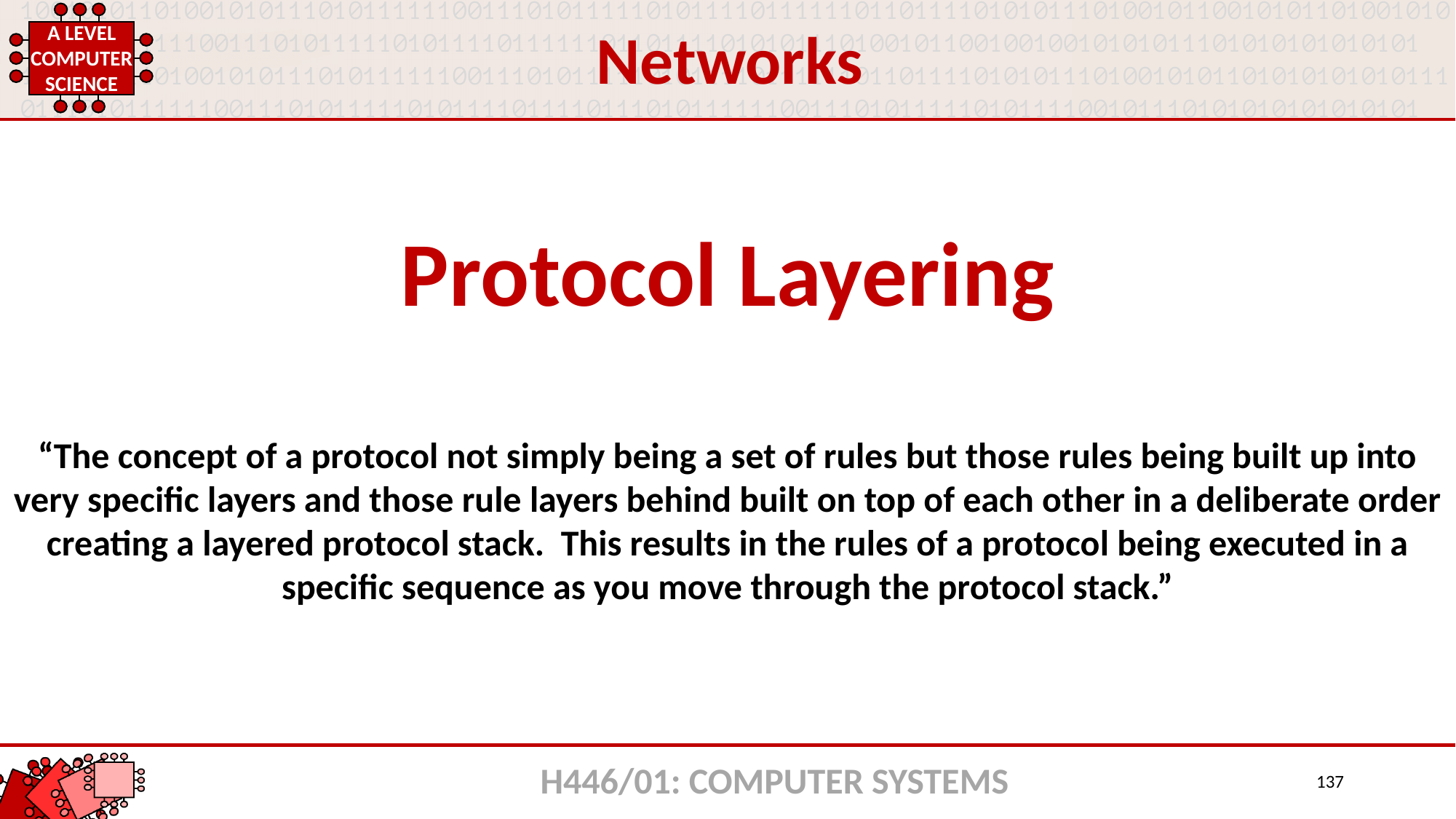

Networks
Protocol Layering
“The concept of a protocol not simply being a set of rules but those rules being built up into very specific layers and those rule layers behind built on top of each other in a deliberate order creating a layered protocol stack.  This results in the rules of a protocol being executed in a specific sequence as you move through the protocol stack.”
H446/01: COMPUTER SYSTEMS
137